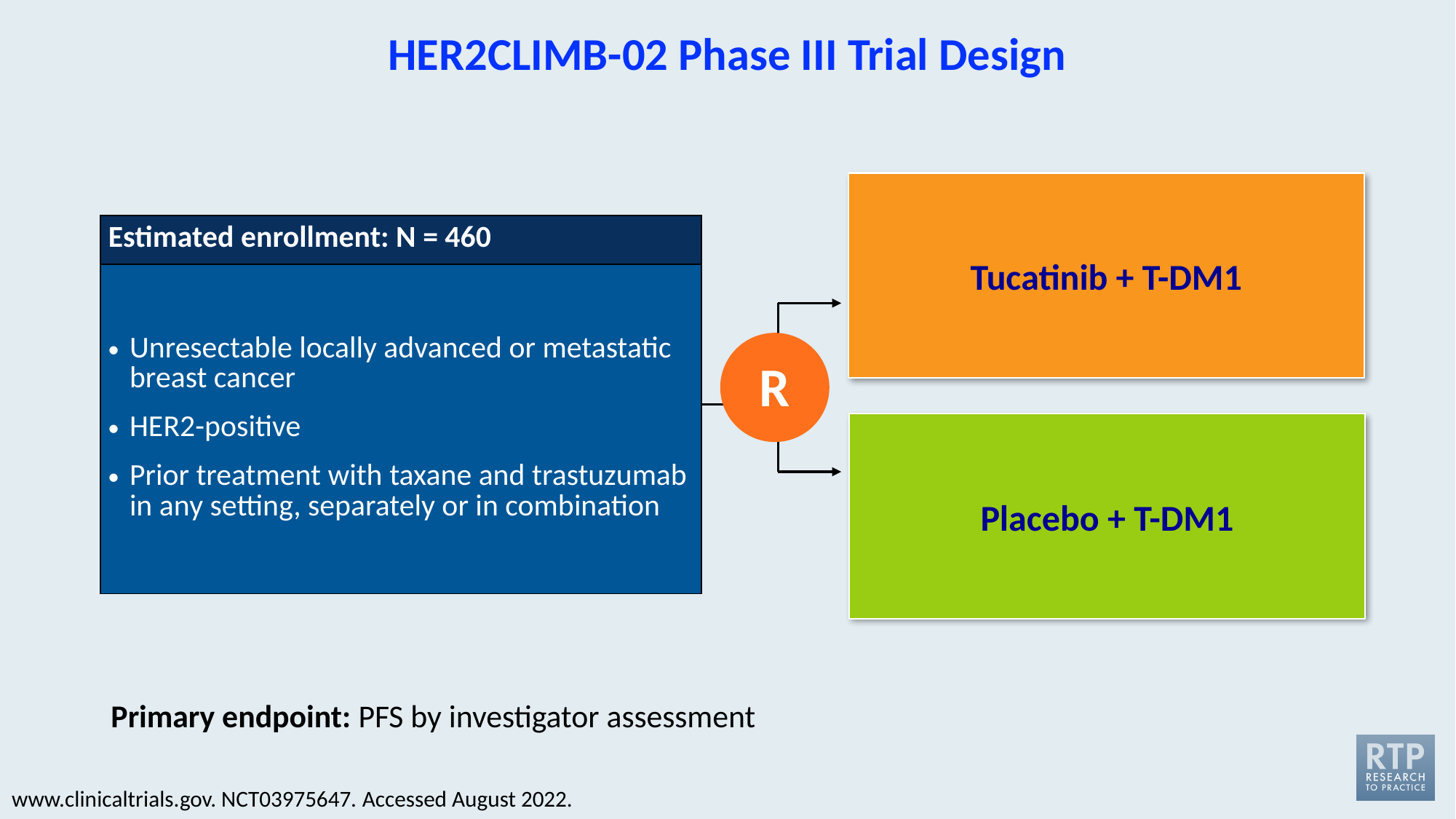

# HER2CLIMB-02 Phase III Trial Design
Tucatinib + T-DM1
| Estimated enrollment: N = 460 |
| --- |
| Unresectable locally advanced or metastatic breast cancer HER2-positive Prior treatment with taxane and trastuzumab in any setting, separately or in combination |

R
Placebo + T-DM1
Primary endpoint: PFS by investigator assessment
www.clinicaltrials.gov. NCT03975647. Accessed August 2022.